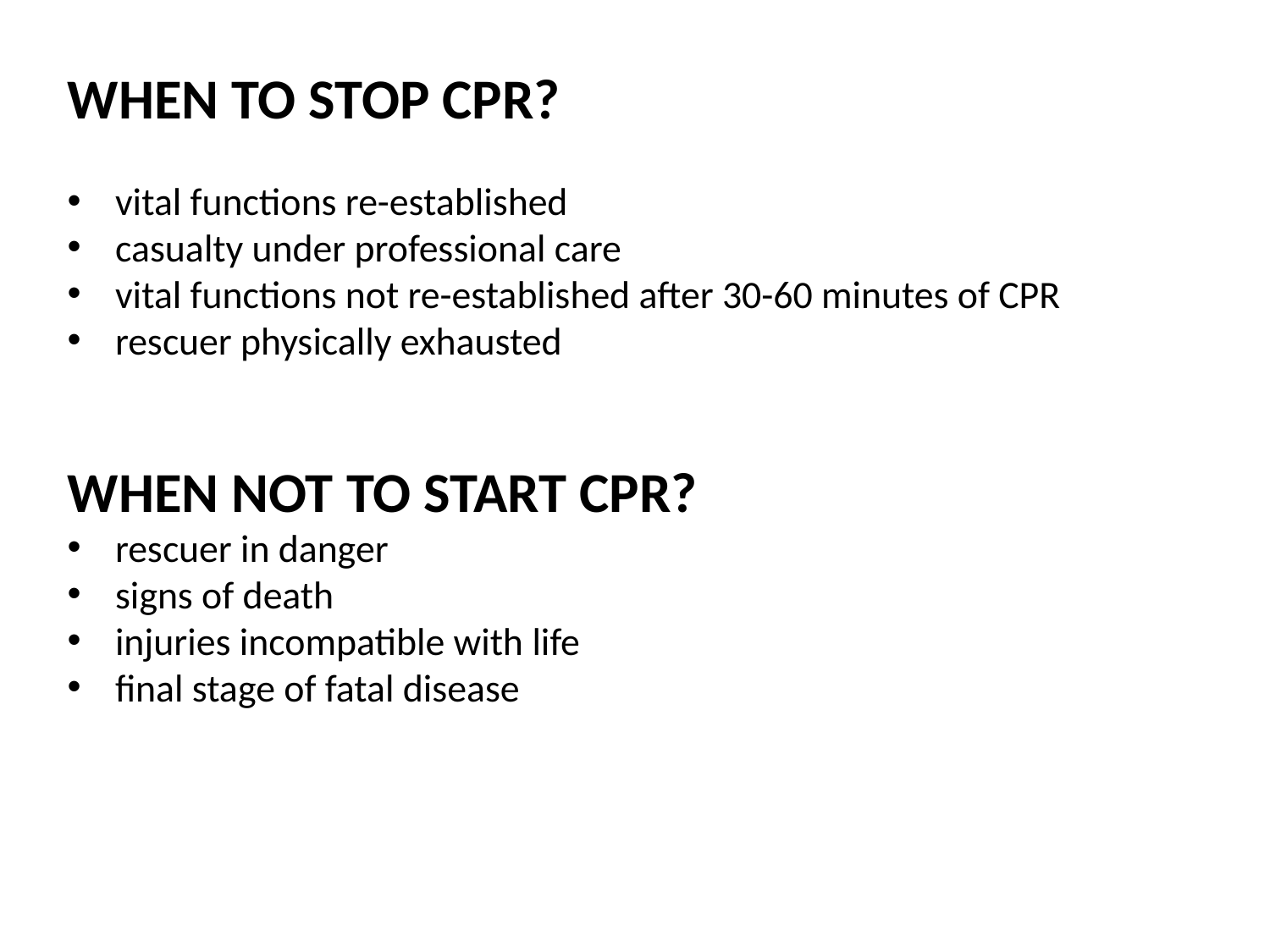

WHEN TO STOP CPR?

vital functions re-established
casualty under professional care
vital functions not re-established after 30-60 minutes of CPR
rescuer physically exhausted

WHEN NOT TO START CPR?
rescuer in danger
signs of death
injuries incompatible with life
final stage of fatal disease